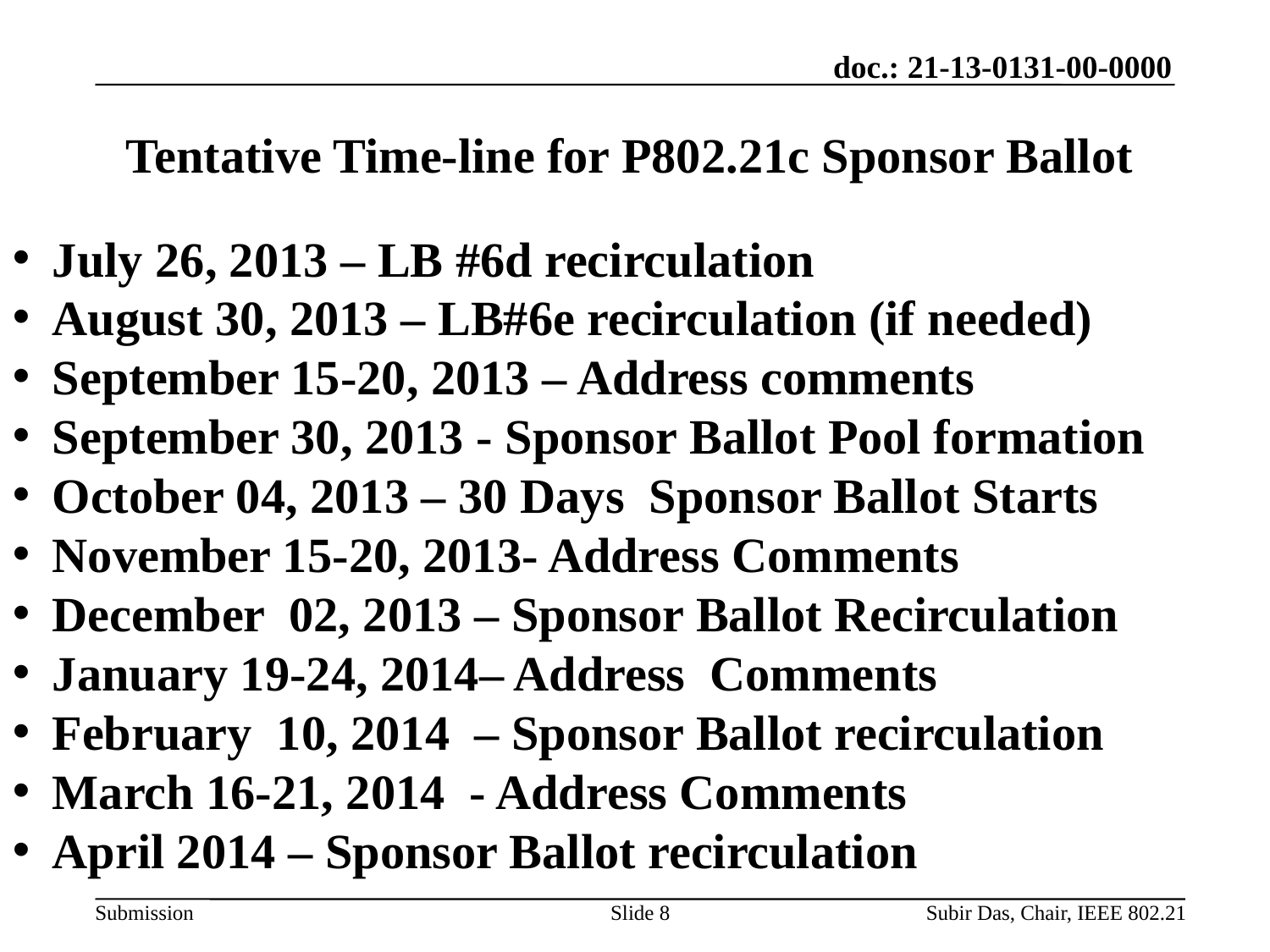

# Tentative Time-line for P802.21c Sponsor Ballot

July 26, 2013 – LB #6d recirculation
August 30, 2013 – LB#6e recirculation (if needed)
September 15-20, 2013 – Address comments
September 30, 2013 - Sponsor Ballot Pool formation
October 04, 2013 – 30 Days  Sponsor Ballot Starts
November 15-20, 2013- Address Comments
December  02, 2013 – Sponsor Ballot Recirculation
January 19-24, 2014– Address  Comments
February  10, 2014  – Sponsor Ballot recirculation
March 16-21, 2014  - Address Comments
April 2014 – Sponsor Ballot recirculation
Slide 8
Subir Das, Chair, IEEE 802.21